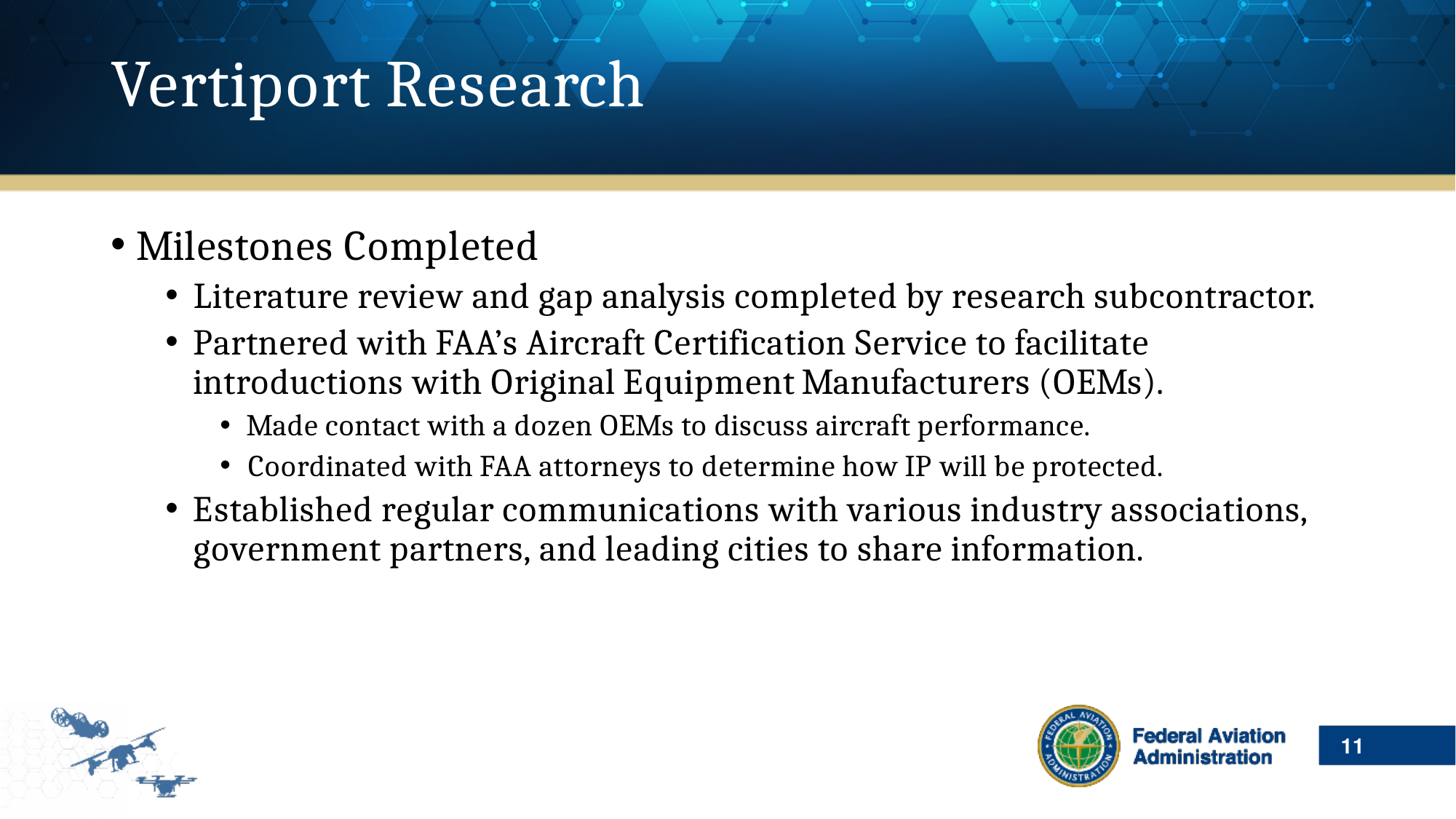

# Vertiport Research
Milestones Completed
Literature review and gap analysis completed by research subcontractor.
Partnered with FAA’s Aircraft Certification Service to facilitate introductions with Original Equipment Manufacturers (OEMs).
Made contact with a dozen OEMs to discuss aircraft performance.
Coordinated with FAA attorneys to determine how IP will be protected.
Established regular communications with various industry associations, government partners, and leading cities to share information.